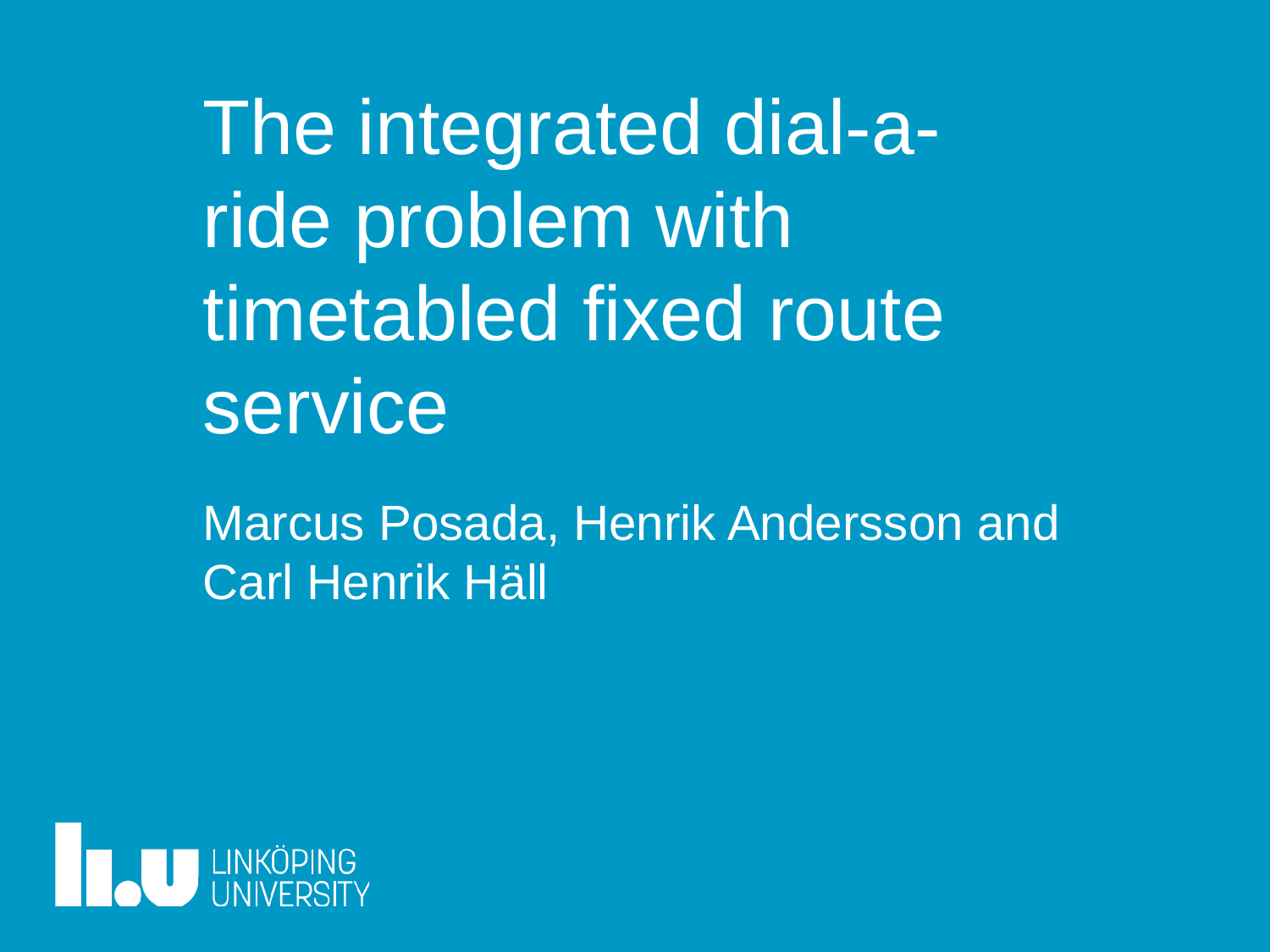

# The integrated dial-a-ride problem with timetabled fixed route service
Marcus Posada, Henrik Andersson and Carl Henrik Häll